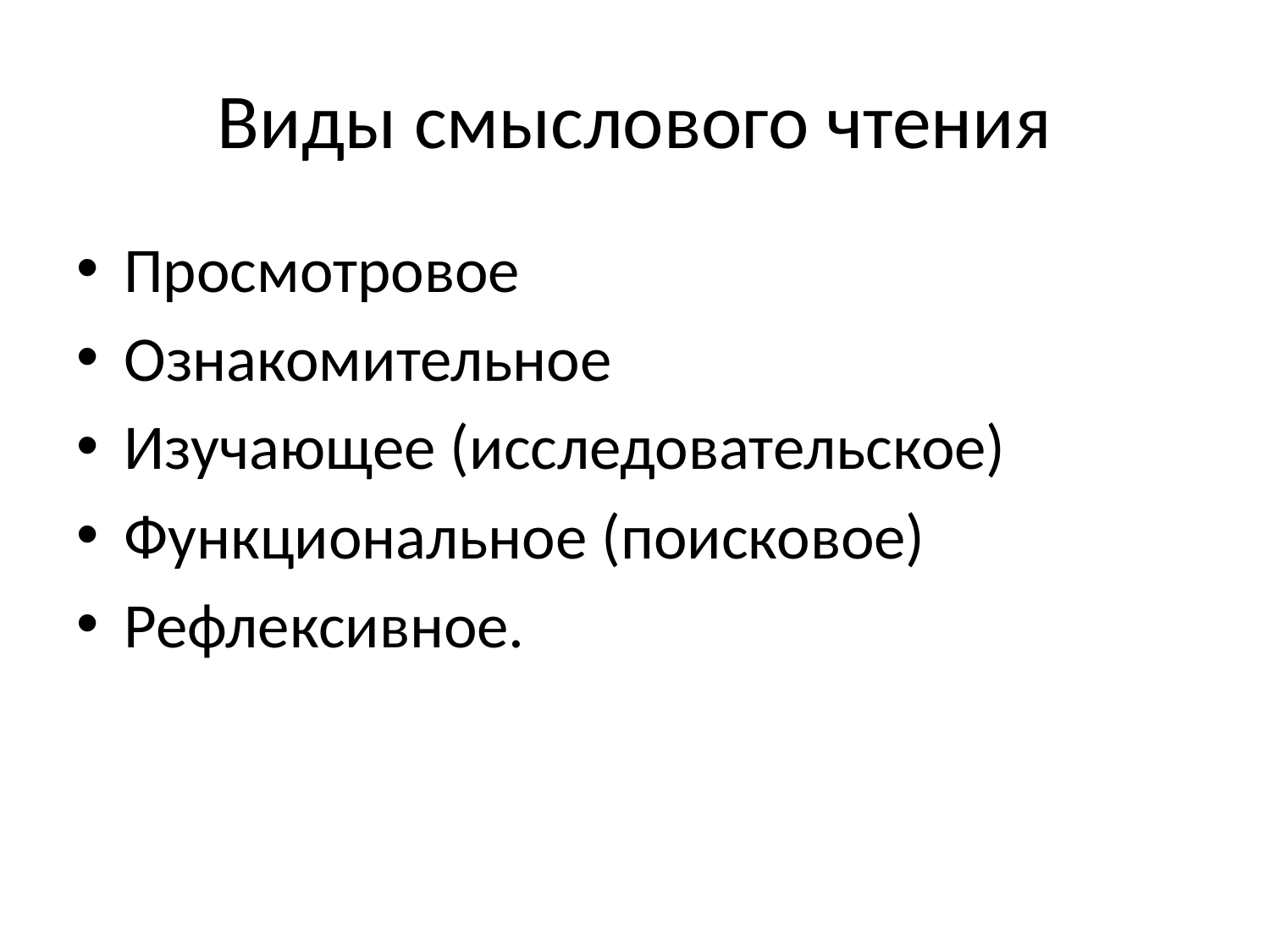

# Виды смыслового чтения
Просмотровое
Ознакомительное
Изучающее (исследовательское)
Функциональное (поисковое)
Рефлексивное.